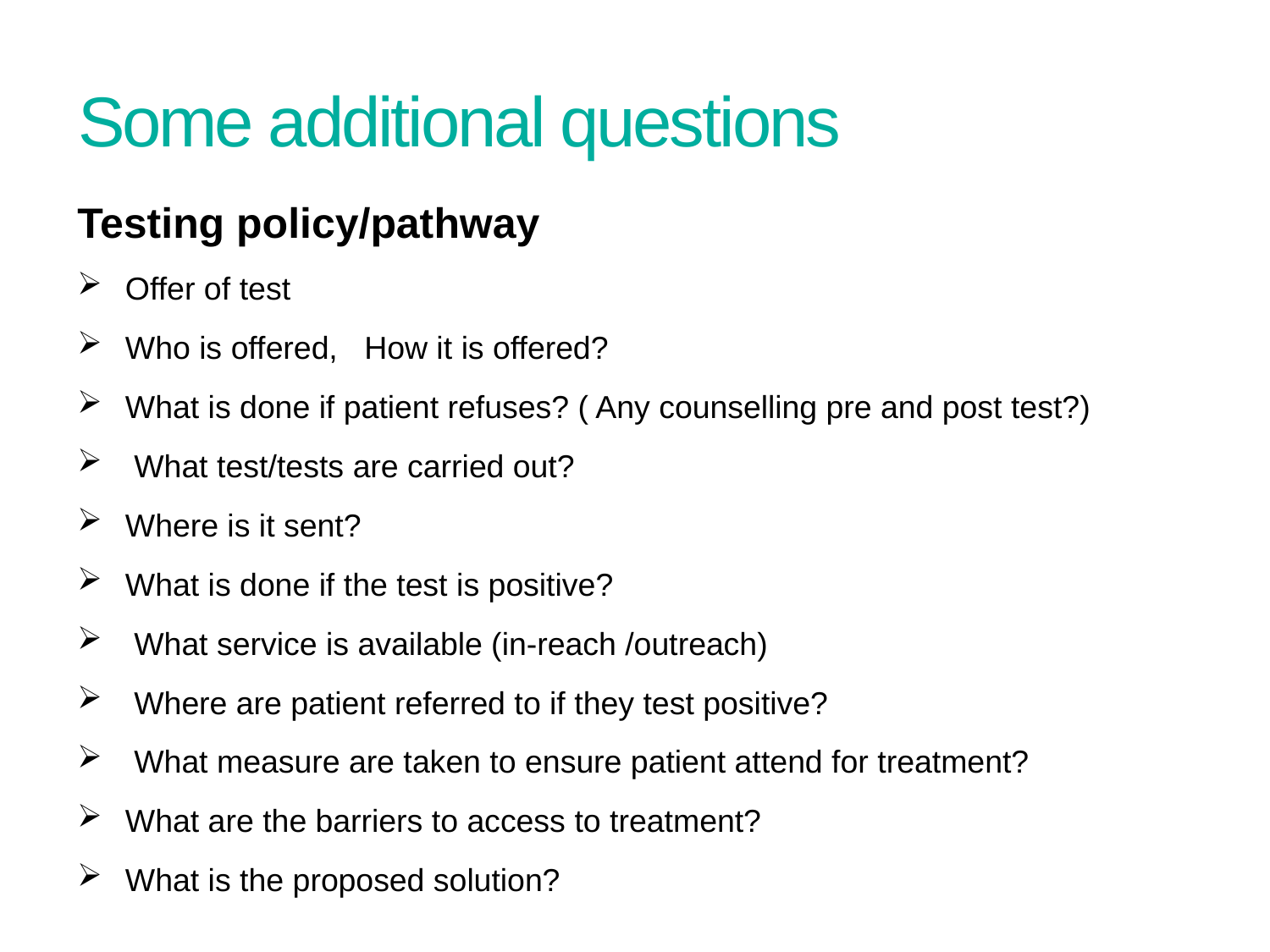

# Some additional questions
Testing policy/pathway
Offer of test
Who is offered,   How it is offered?
What is done if patient refuses? ( Any counselling pre and post test?)
 What test/tests are carried out?
Where is it sent?
What is done if the test is positive?
 What service is available (in-reach /outreach)
 Where are patient referred to if they test positive?
 What measure are taken to ensure patient attend for treatment?
What are the barriers to access to treatment?
What is the proposed solution?